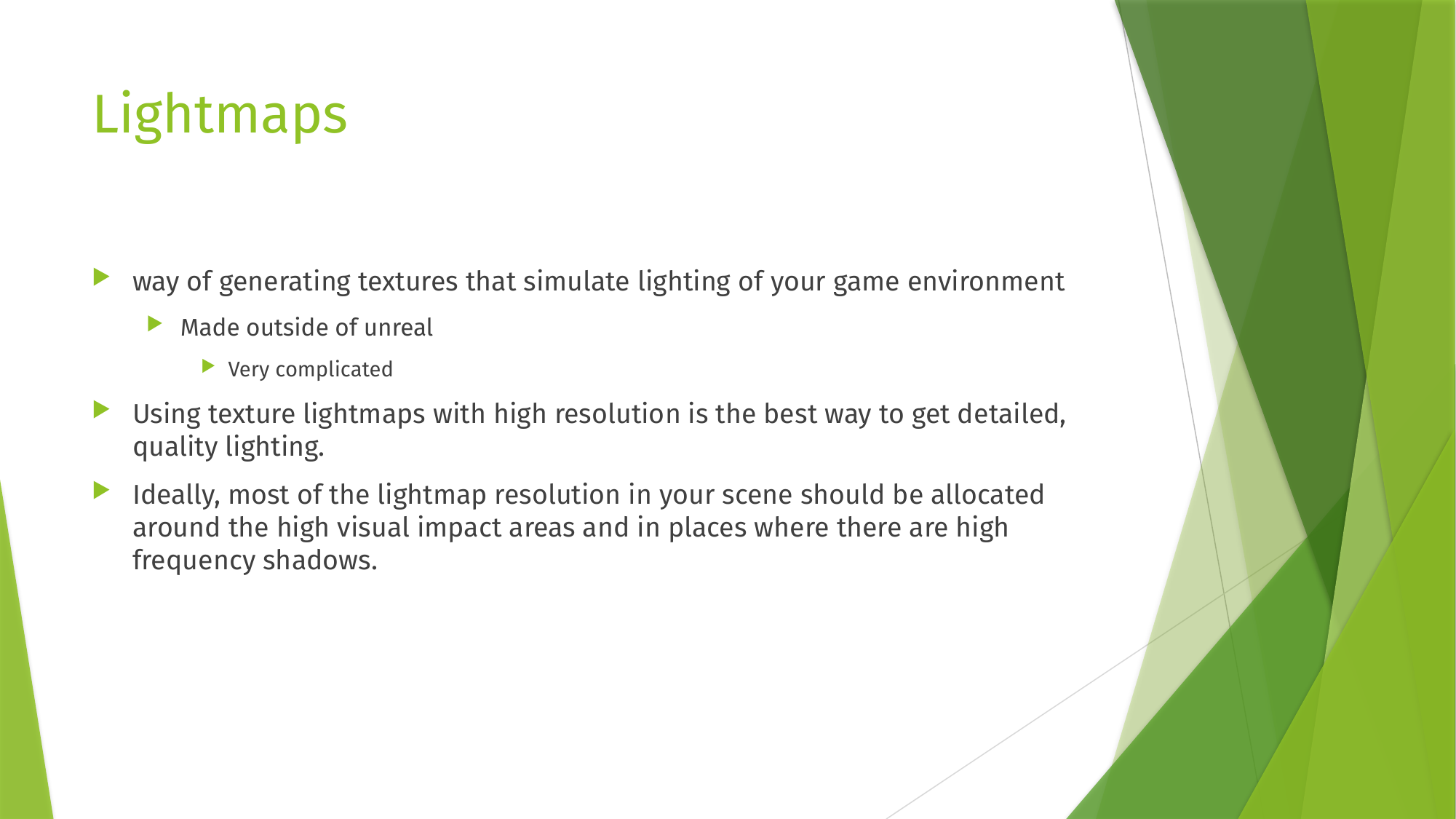

# Lightmaps
way of generating textures that simulate lighting of your game environment
Made outside of unreal
Very complicated
Using texture lightmaps with high resolution is the best way to get detailed, quality lighting.
Ideally, most of the lightmap resolution in your scene should be allocated around the high visual impact areas and in places where there are high frequency shadows.